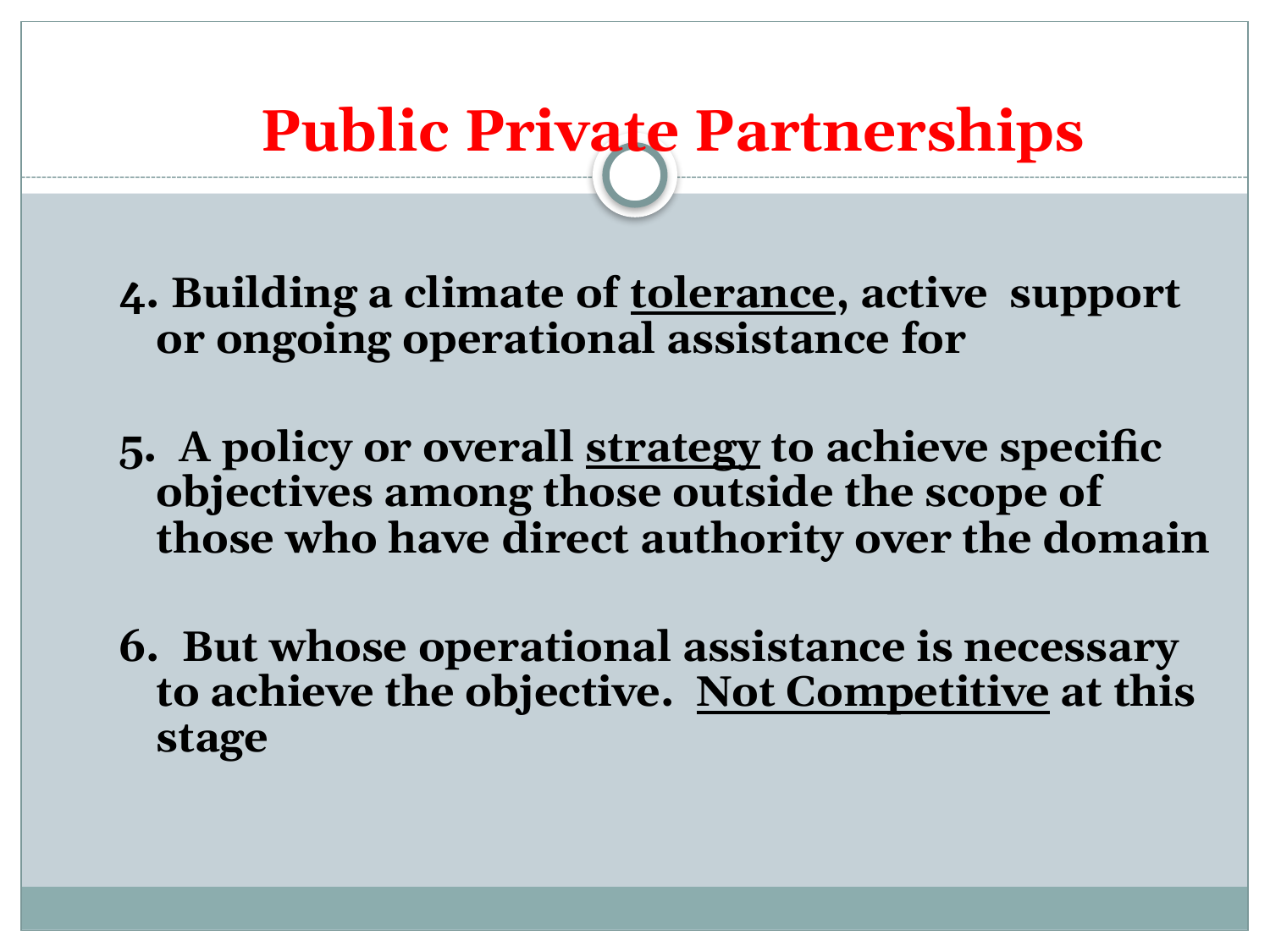

# Public Private Partnerships
4. Building a climate of tolerance, active  support or ongoing operational assistance for

5.  A policy or overall strategy to achieve specific  objectives among those outside the scope of those who have direct authority over the domain

6.  But whose operational assistance is necessary to achieve the objective.  Not Competitive at this stage